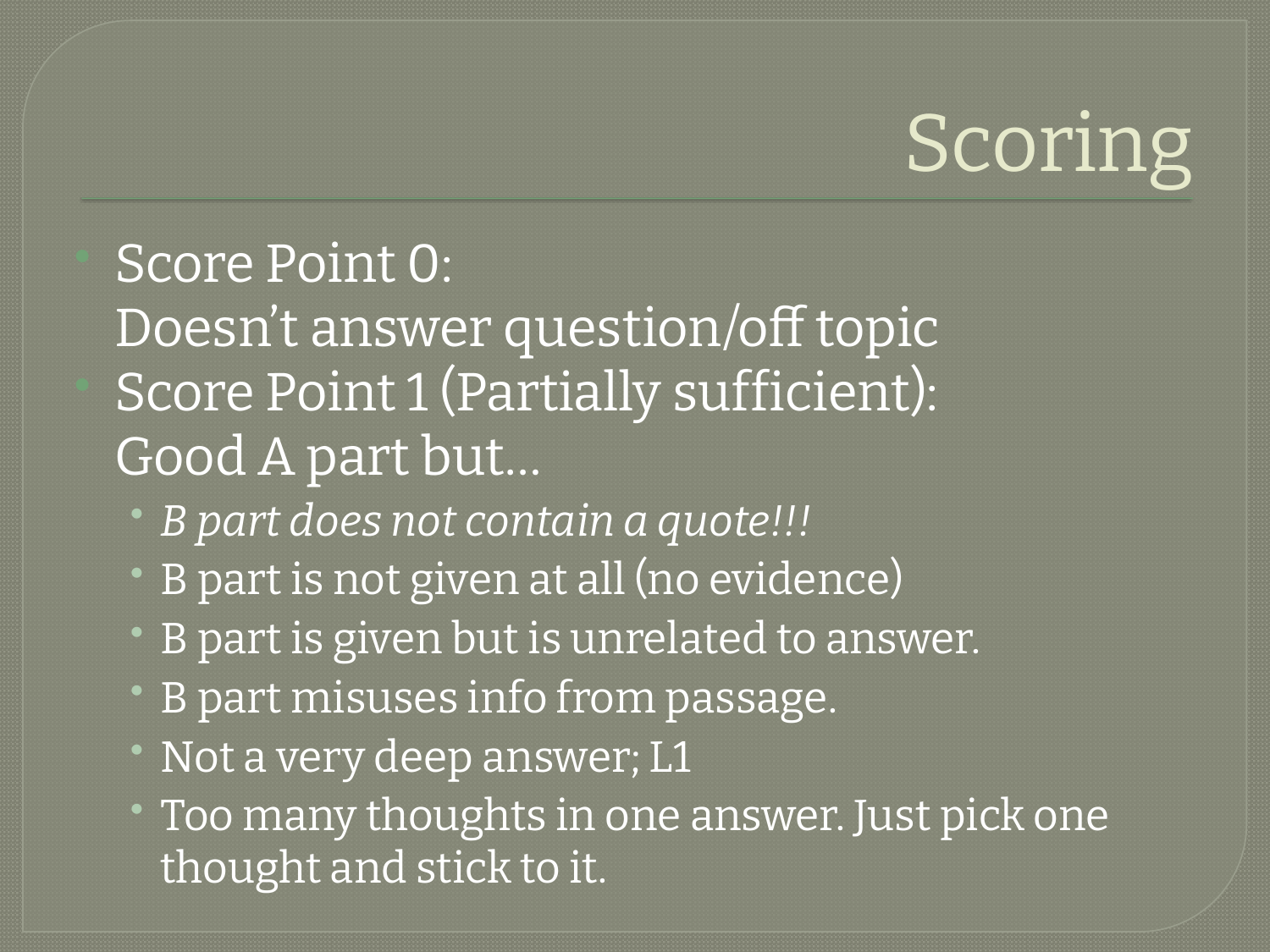

# Scoring
Score Point 0:
	Doesn’t answer question/off topic
Score Point 1 (Partially sufficient):
	Good A part but…
B part does not contain a quote!!!
B part is not given at all (no evidence)
B part is given but is unrelated to answer.
B part misuses info from passage.
Not a very deep answer; L1
Too many thoughts in one answer. Just pick one thought and stick to it.